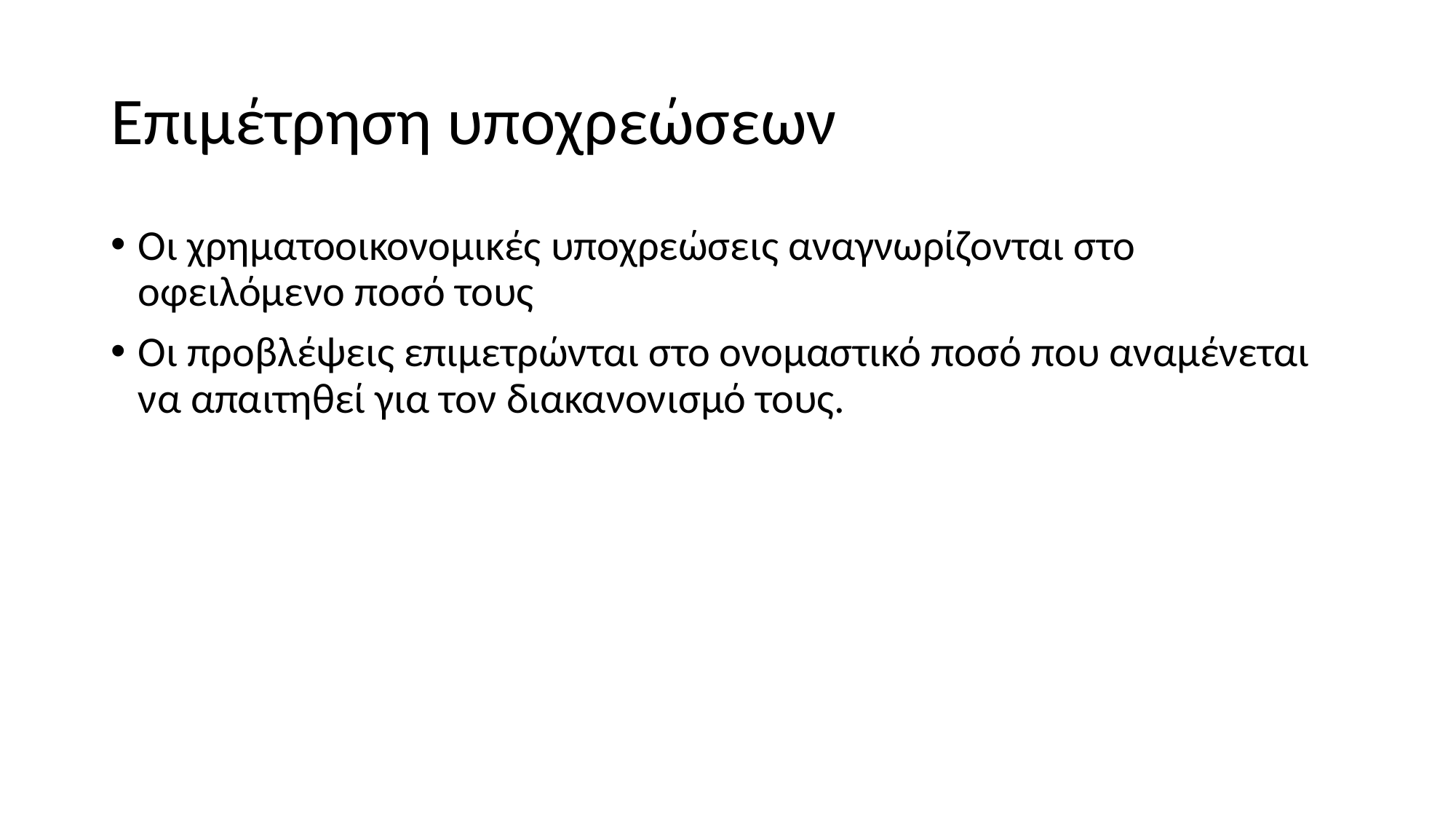

# Επιμέτρηση υποχρεώσεων
Οι χρηματοοικονομικές υποχρεώσεις αναγνωρίζονται στο οφειλόμενο ποσό τους
Οι προβλέψεις επιμετρώνται στο ονομαστικό ποσό που αναμένεται να απαιτηθεί για τον διακανονισμό τους.